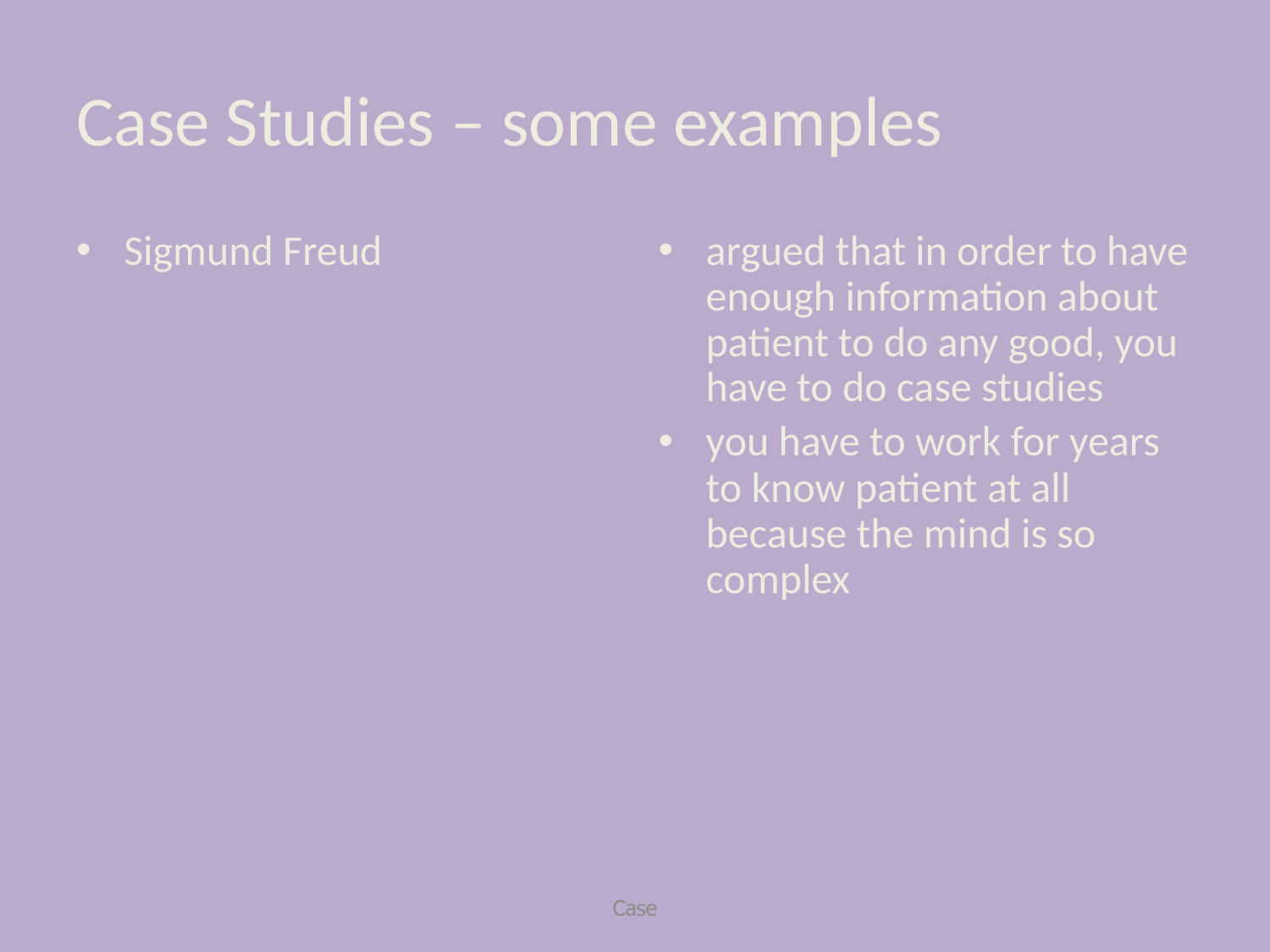

# Case Studies – some examples
Sigmund Freud
argued that in order to have enough information about patient to do any good, you have to do case studies
you have to work for years to know patient at all because the mind is so complex
Case